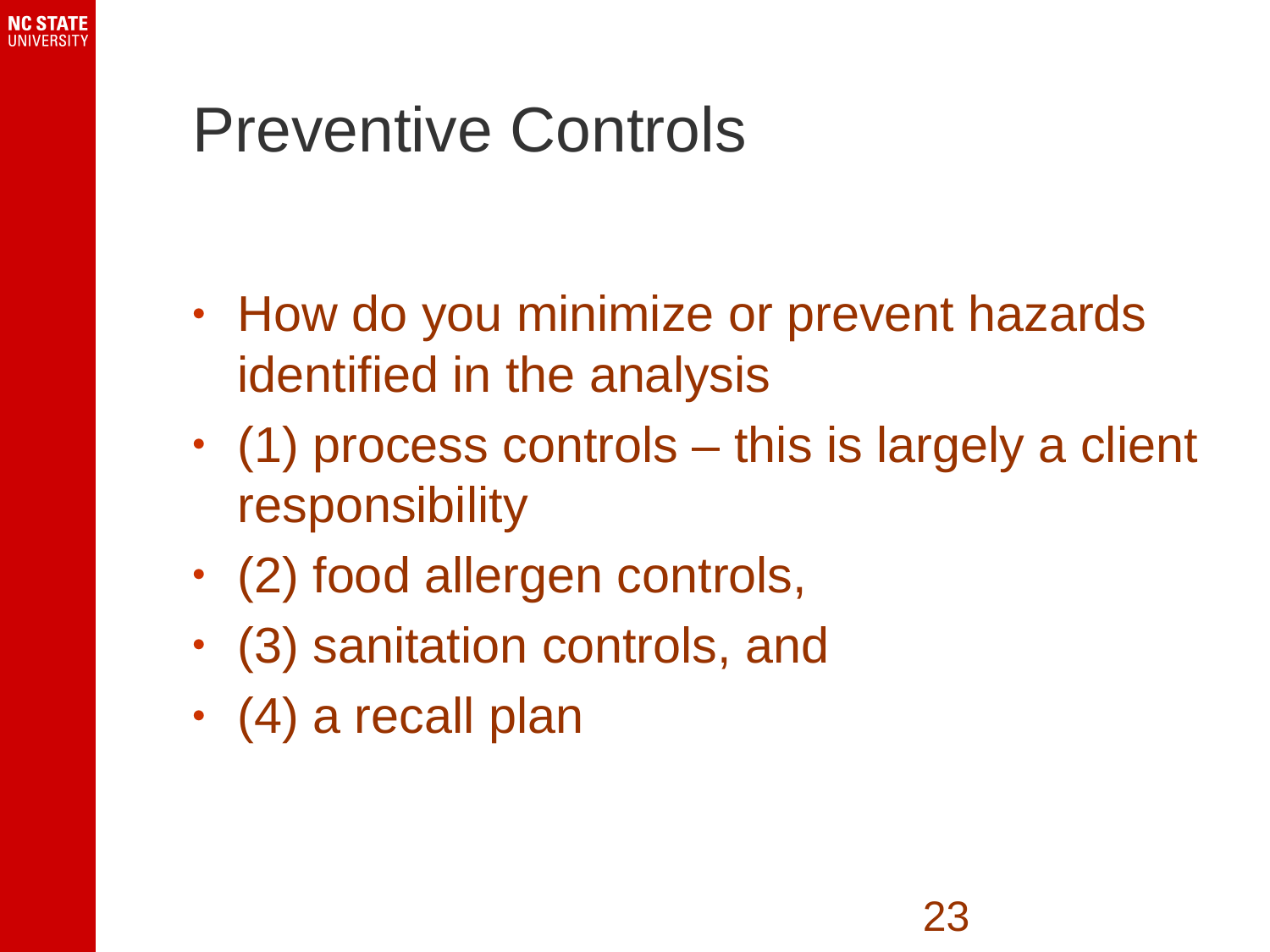

# Preventive Controls
How do you minimize or prevent hazards identified in the analysis
(1) process controls – this is largely a client responsibility
(2) food allergen controls,
(3) sanitation controls, and
(4) a recall plan

23